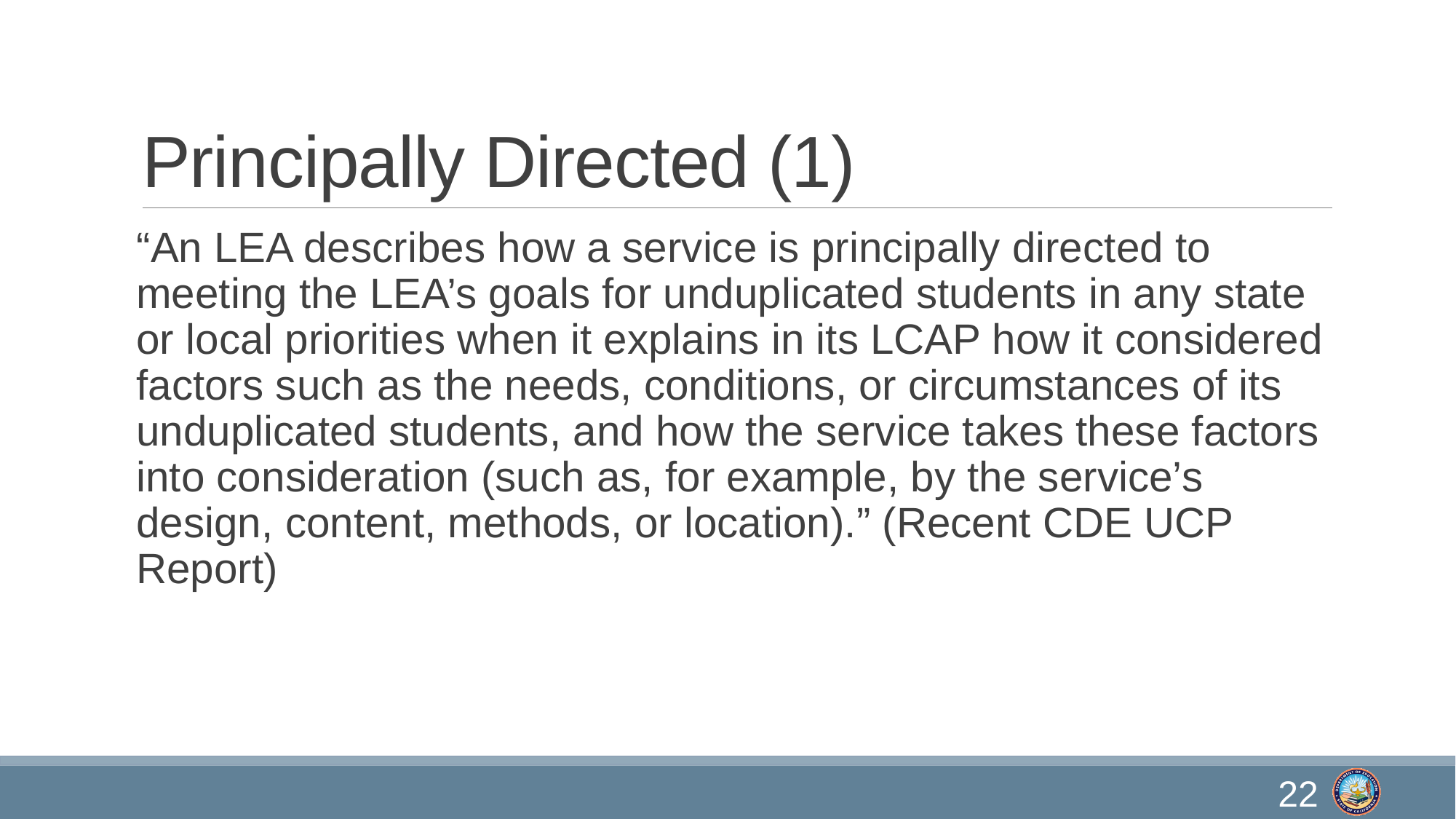

# Principally Directed (1)
“An LEA describes how a service is principally directed to meeting the LEA’s goals for unduplicated students in any state or local priorities when it explains in its LCAP how it considered factors such as the needs, conditions, or circumstances of its unduplicated students, and how the service takes these factors into consideration (such as, for example, by the service’s design, content, methods, or location).” (Recent CDE UCP Report)

22